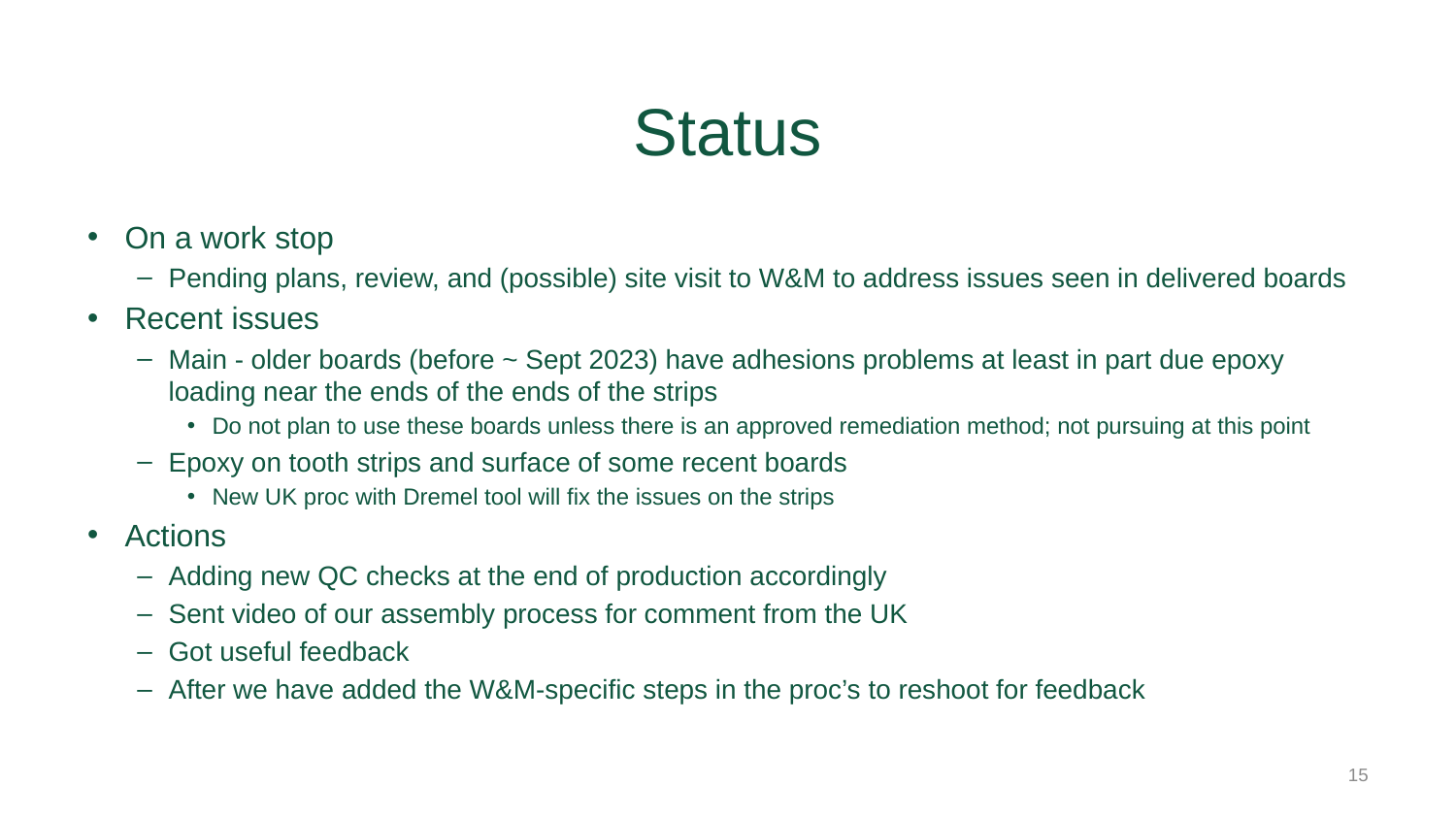

# Status
On a work stop
Pending plans, review, and (possible) site visit to W&M to address issues seen in delivered boards
Recent issues
Main - older boards (before ~ Sept 2023) have adhesions problems at least in part due epoxy loading near the ends of the ends of the strips
Do not plan to use these boards unless there is an approved remediation method; not pursuing at this point
Epoxy on tooth strips and surface of some recent boards
New UK proc with Dremel tool will fix the issues on the strips
Actions
Adding new QC checks at the end of production accordingly
Sent video of our assembly process for comment from the UK
Got useful feedback
After we have added the W&M-specific steps in the proc’s to reshoot for feedback
15